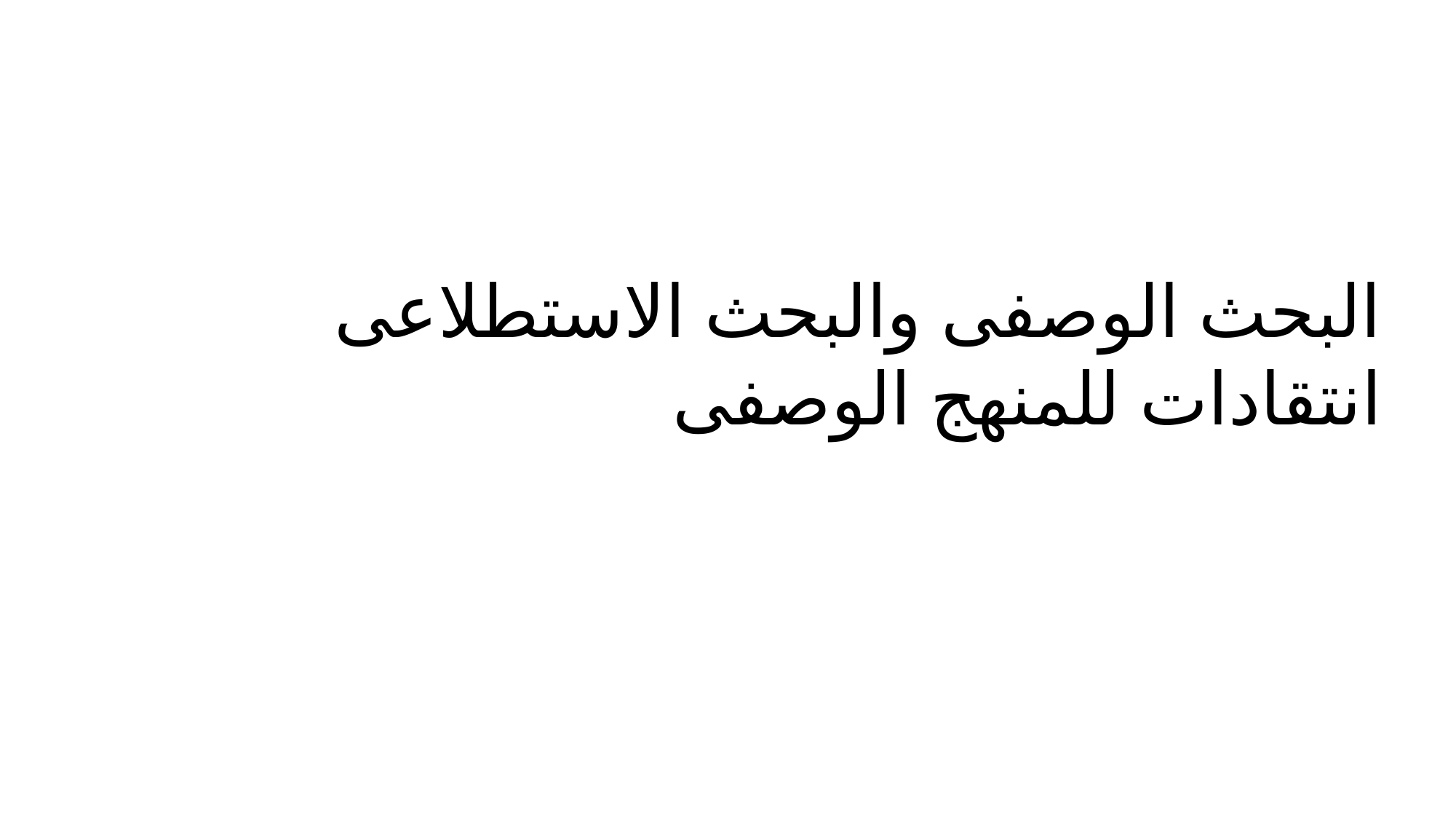

البحث الوصفى والبحث الاستطلاعى
انتقادات للمنهج الوصفى